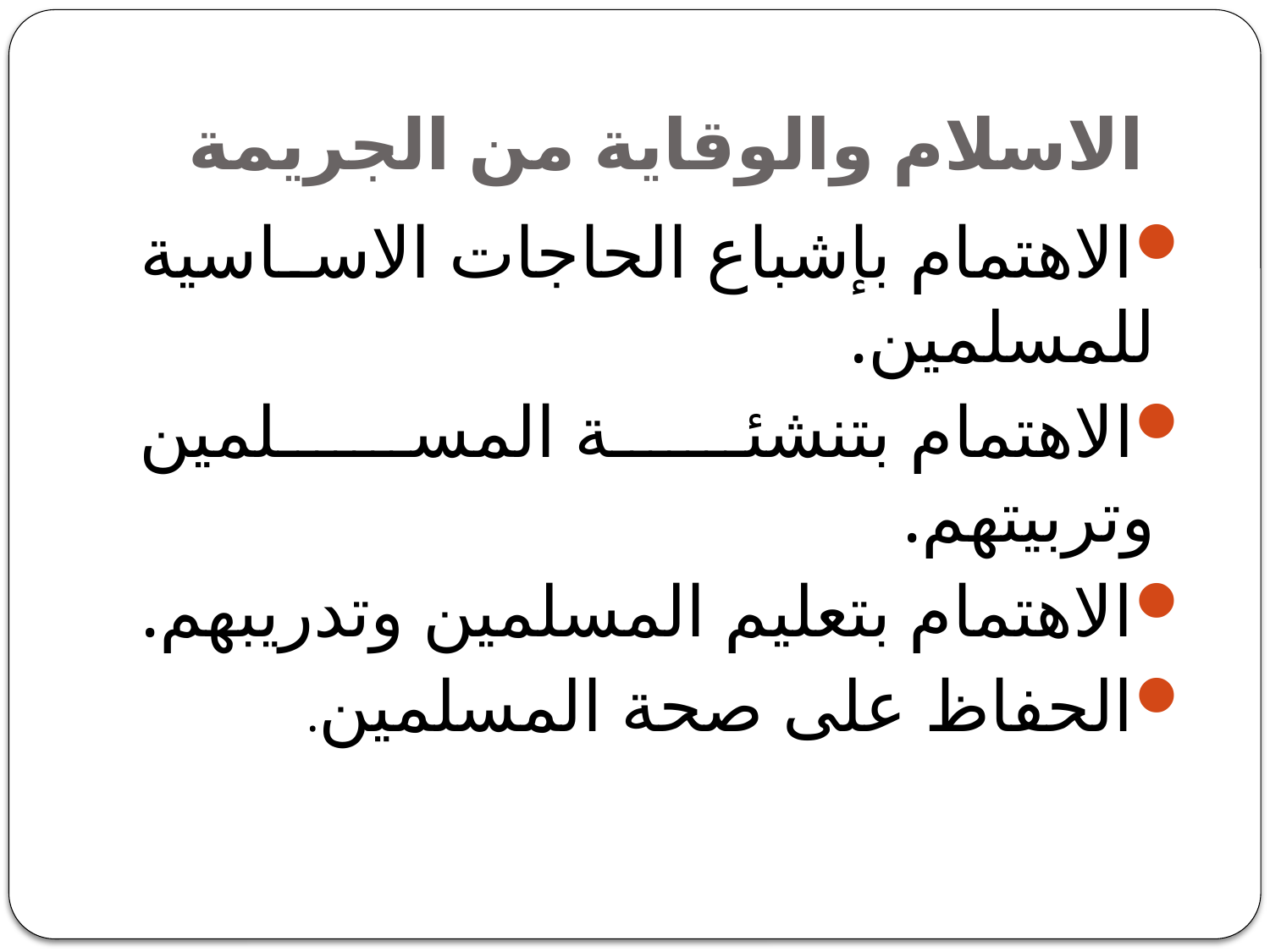

# الاسلام والوقاية من الجريمة
الاهتمام بإشباع الحاجات الاساسية للمسلمين.
الاهتمام بتنشئة المسلمين وتربيتهم.
الاهتمام بتعليم المسلمين وتدريبهم.
الحفاظ على صحة المسلمين.